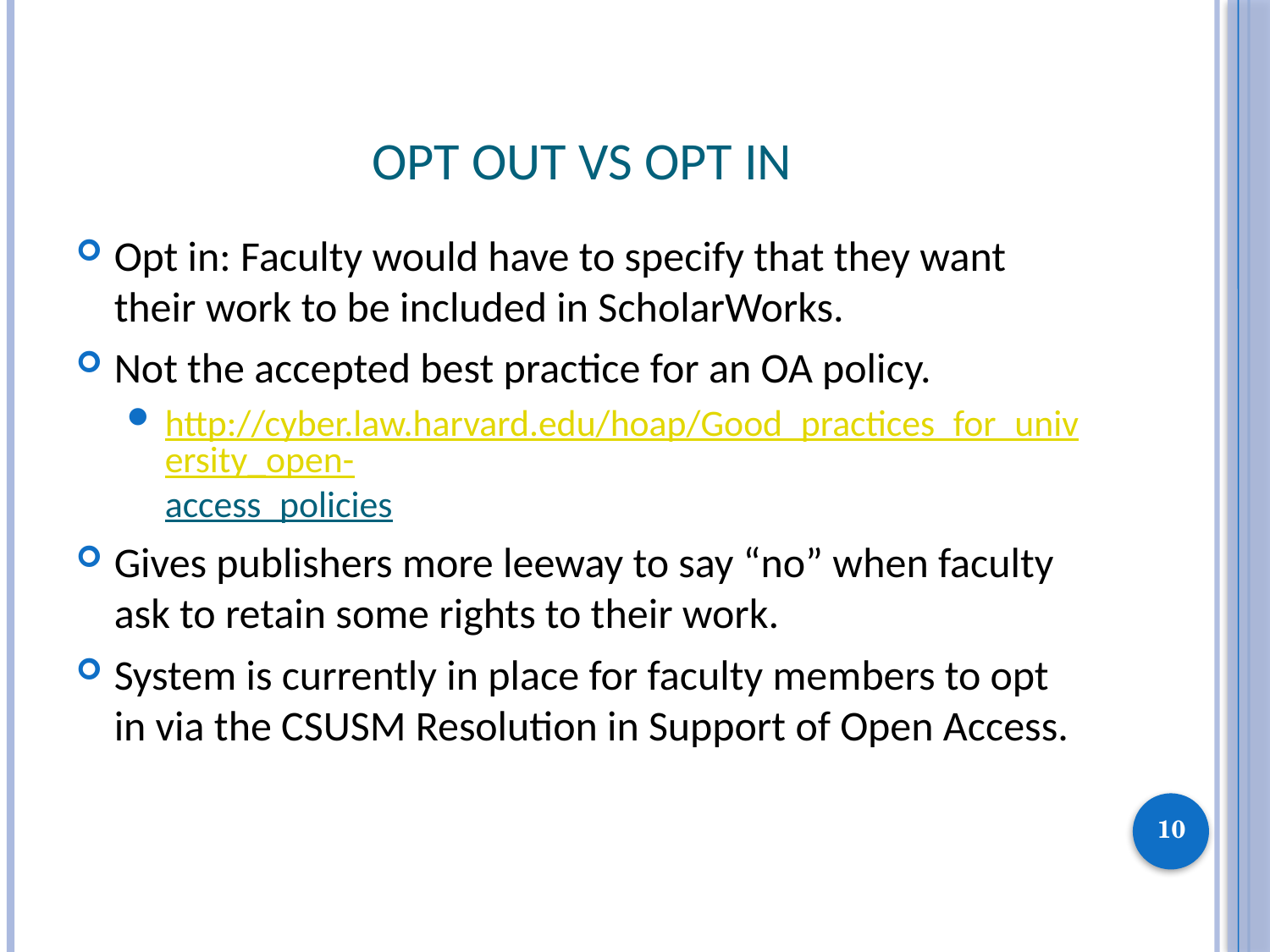

# Opt out vs Opt in
Opt in: Faculty would have to specify that they want their work to be included in ScholarWorks.
Not the accepted best practice for an OA policy.
http://cyber.law.harvard.edu/hoap/Good_practices_for_university_open-access_policies
Gives publishers more leeway to say “no” when faculty ask to retain some rights to their work.
System is currently in place for faculty members to opt in via the CSUSM Resolution in Support of Open Access.

10